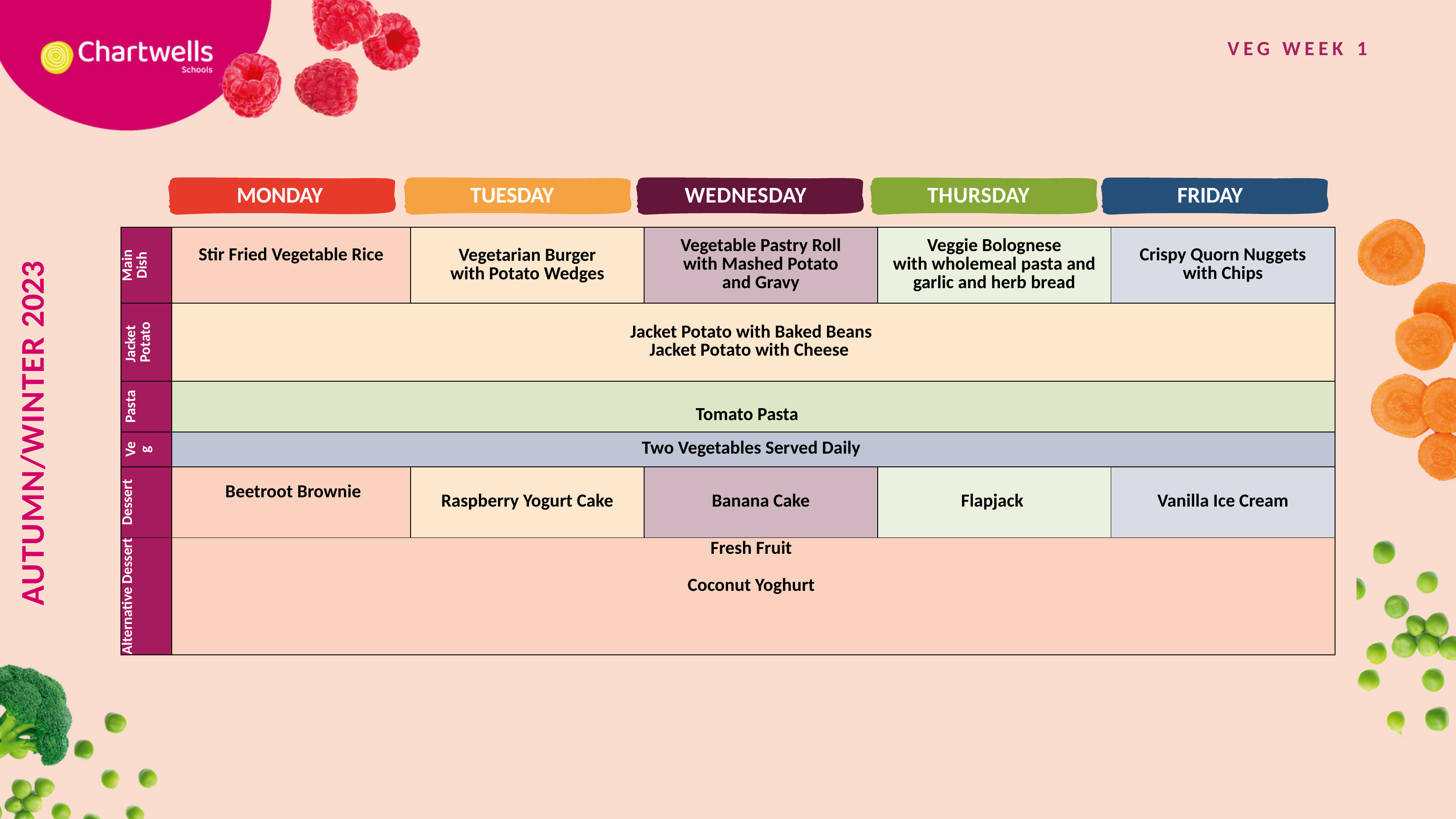

# VEG WEEK 1

MONDAY
TUESDAY
WEDNESDAY
THURSDAY
FRIDAY
AUTUMN/WINTER 2023
| Main  Dish | Stir Fried Vegetable Rice | Vegetarian Burger with Potato Wedges | Vegetable Pastry Roll with Mashed Potato and Gravy | Veggie Bolognese with wholemeal pasta and garlic and herb bread | Crispy Quorn Nuggets with Chips |
| --- | --- | --- | --- | --- | --- |
| Jacket  Potato | Jacket Potato with Baked Beans  Jacket Potato with Cheese |  |  |  |  |
| Pasta | Tomato Pasta |  |  |  |  |
| Veg | Two Vegetables Served Daily |  |  |  |  |
| Dessert | Beetroot Brownie | Raspberry Yogurt Cake | Banana Cake | Flapjack | Vanilla Ice Cream |
| Alternative Dessert | Fresh Fruit  Coconut Yoghurt | SD Chocolate Crispie CONTAINS GF BARLEY MALT EXTRACT 93158451 with SD Chocolate Custard 93176566 | Fresh Fruit  93232823 with SD Coconut Yoghurt 93200113 | Fresh Fruit  93232823 with SD Coconut Yoghurt 93200113 | Fresh Fruit  93232823 with SD Coconut Yoghurt 93200113 |